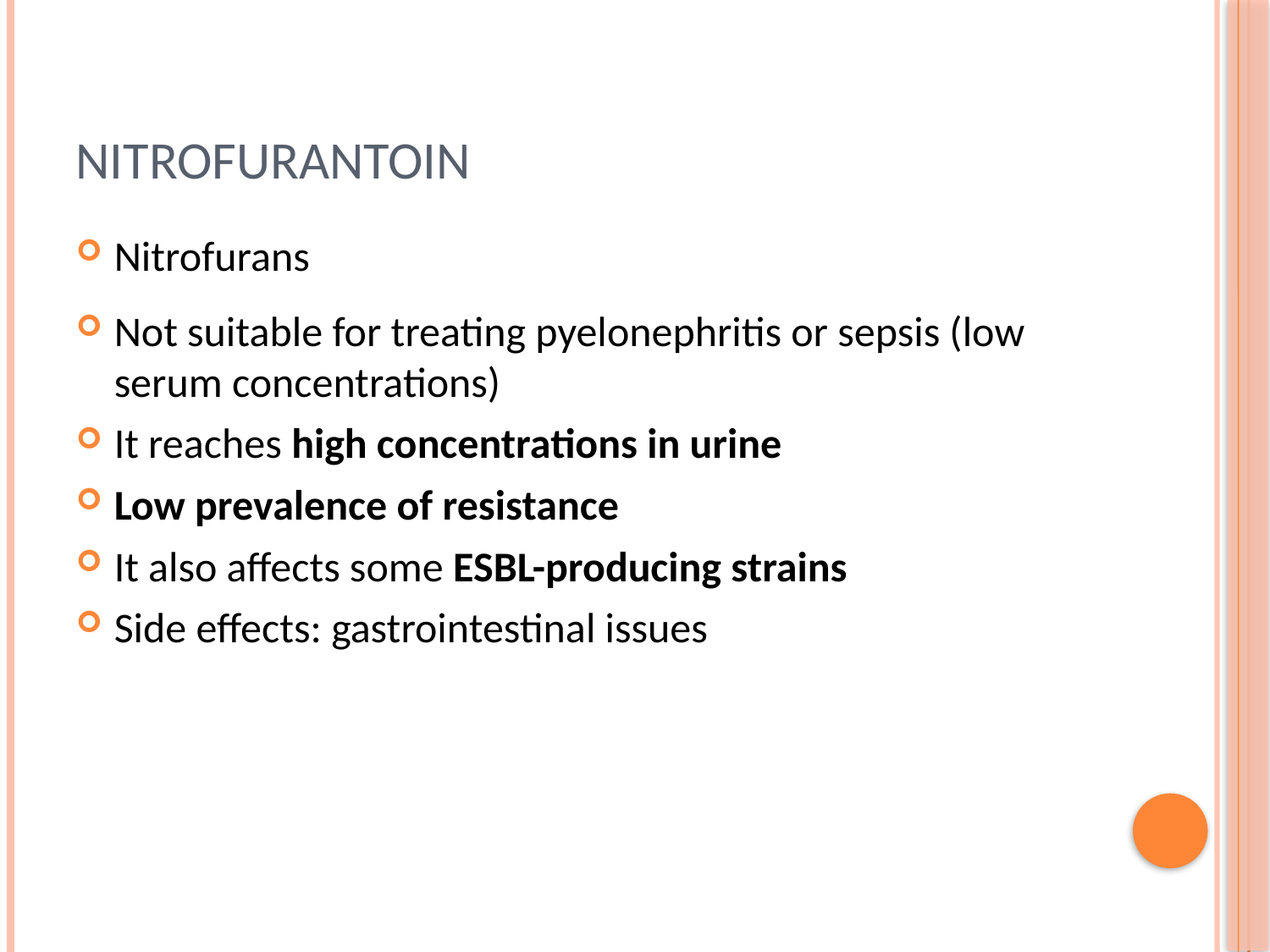

# nitrofurantoin
Nitrofurans
Not suitable for treating pyelonephritis or sepsis (low serum concentrations)
It reaches high concentrations in urine
Low prevalence of resistance
It also affects some ESBL-producing strains
Side effects: gastrointestinal issues